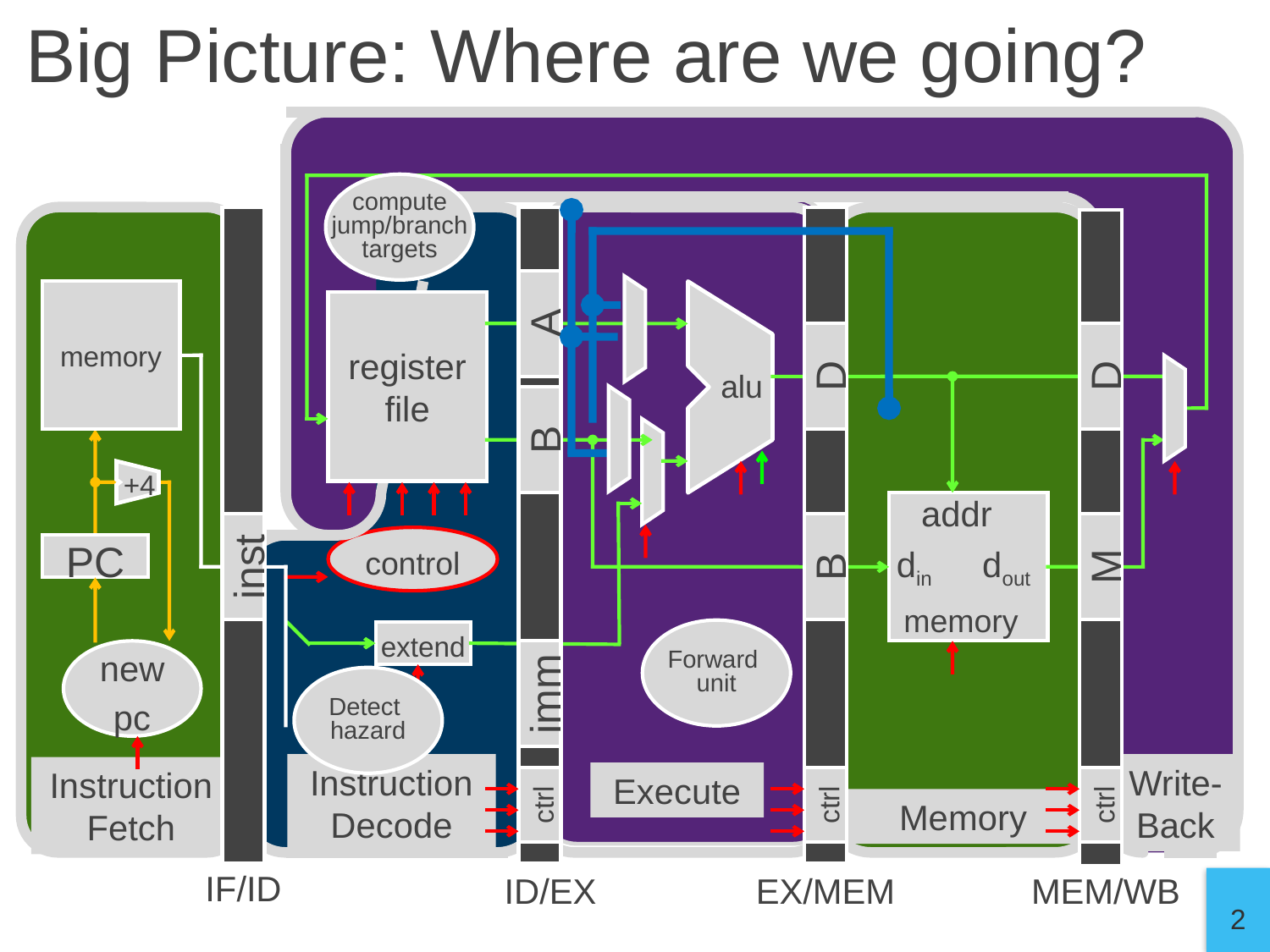

# Big Picture: Where are we going?

Write-
Back

compute
jump/branch
targets

Execute

Instruction
Fetch

Instruction
Decode

Memory

memory

register
file
A

alu
D

D

B

+4

addr

control
PC

din
dout
B
M
inst

memory
Forward
unit
extend

new
pc

Detect
hazard
imm

ctrl
ctrl
ctrl

IF/ID
ID/EX
EX/MEM
MEM/WB
2